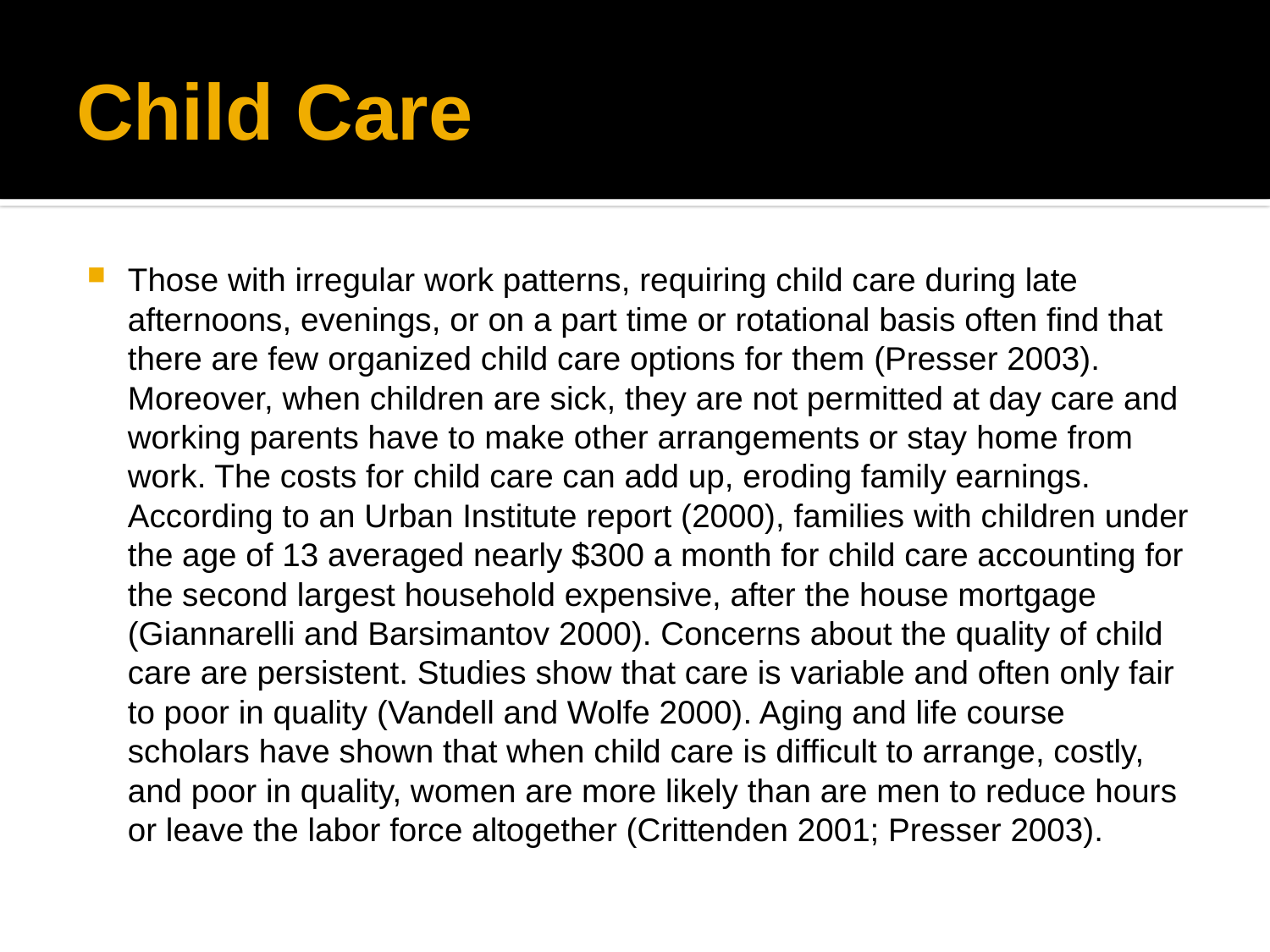

# Child Care
Those with irregular work patterns, requiring child care during late afternoons, evenings, or on a part time or rotational basis often find that there are few organized child care options for them (Presser 2003). Moreover, when children are sick, they are not permitted at day care and working parents have to make other arrangements or stay home from work. The costs for child care can add up, eroding family earnings. According to an Urban Institute report (2000), families with children under the age of 13 averaged nearly $300 a month for child care accounting for the second largest household expensive, after the house mortgage (Giannarelli and Barsimantov 2000). Concerns about the quality of child care are persistent. Studies show that care is variable and often only fair to poor in quality (Vandell and Wolfe 2000). Aging and life course scholars have shown that when child care is difficult to arrange, costly, and poor in quality, women are more likely than are men to reduce hours or leave the labor force altogether (Crittenden 2001; Presser 2003).